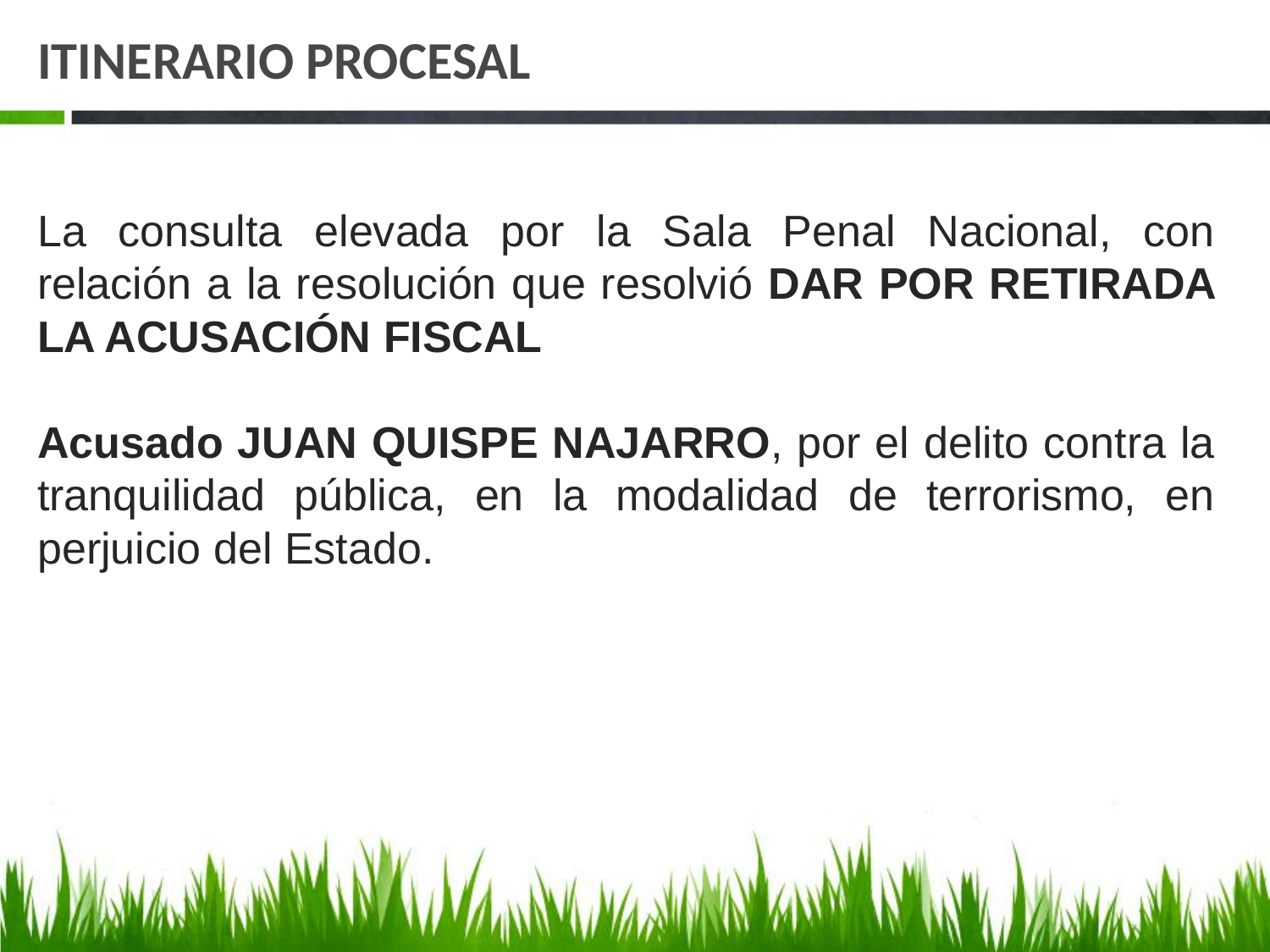

# ITINERARIO PROCESAL
La consulta elevada por la Sala Penal Nacional, con relación a la resolución que resolvió DAR POR RETIRADA LA ACUSACIÓN FISCAL

Acusado JUAN QUISPE NAJARRO, por el delito contra la tranquilidad pública, en la modalidad de terrorismo, en perjuicio del Estado.